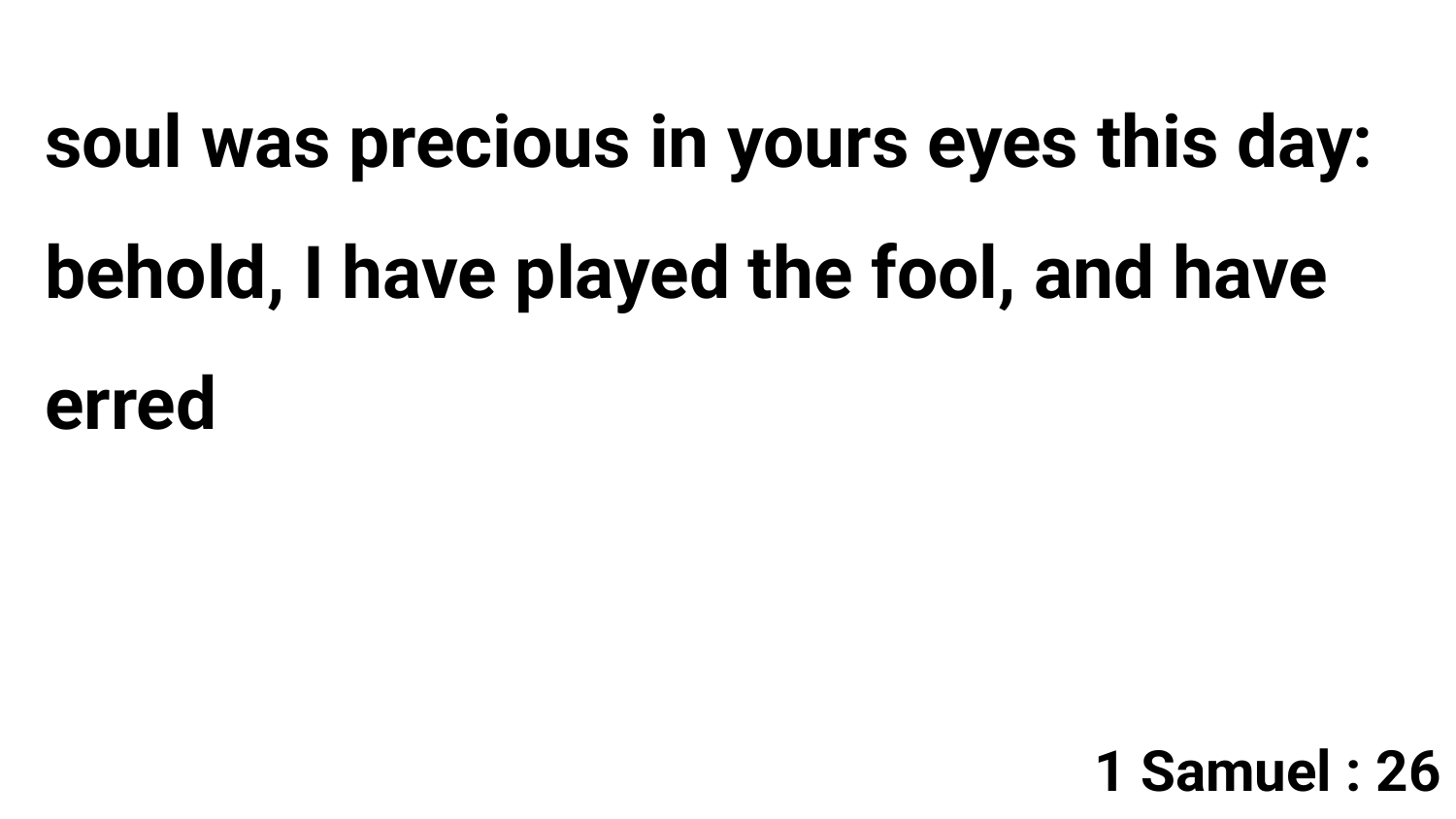

soul was precious in yours eyes this day: behold, I have played the fool, and have erred
1 Samuel : 26